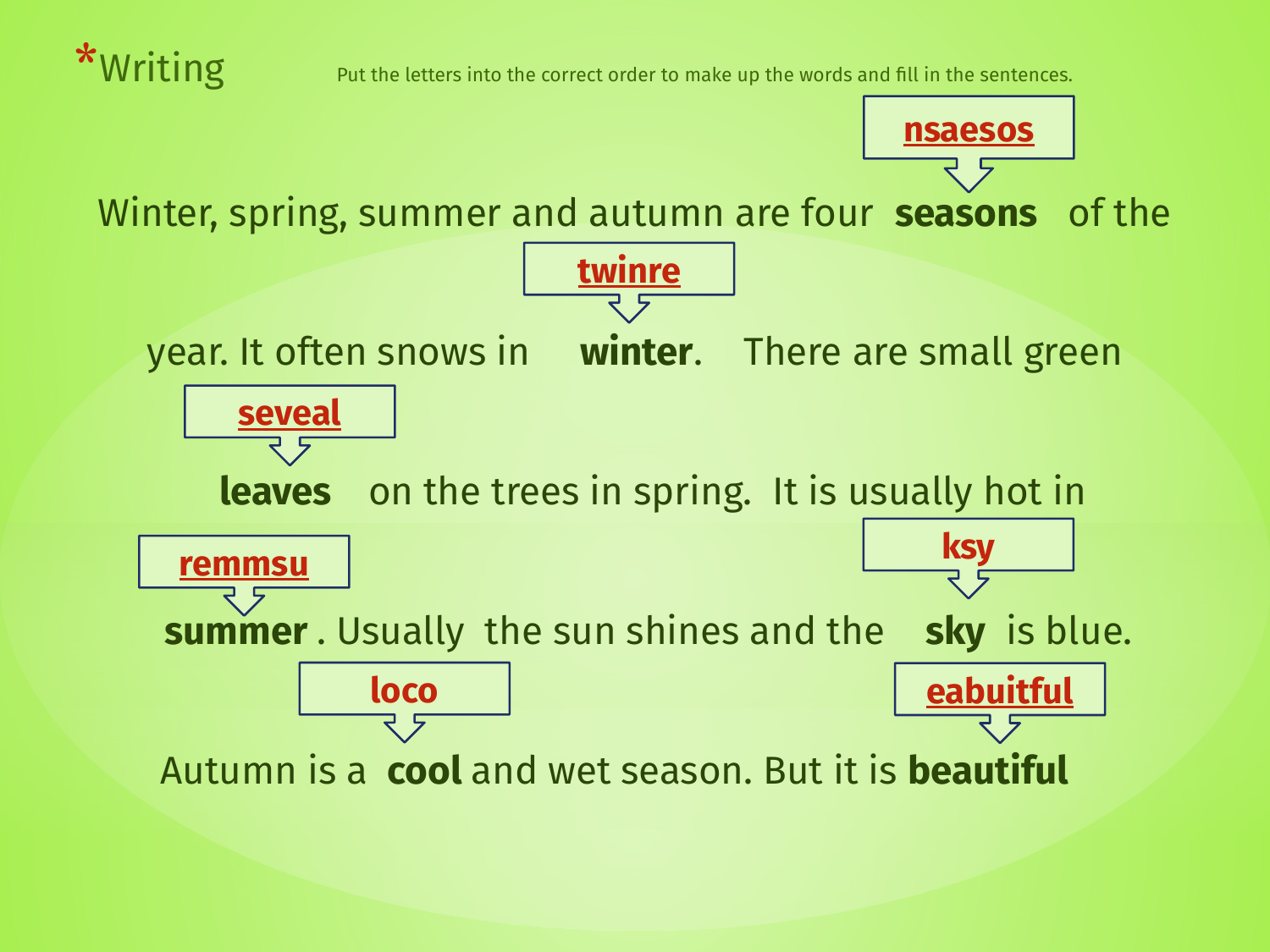

Writing           Put the letters into the correct order to make up the words and fill in the sentences.

Winter, spring, summer and autumn are four­­­­­­­­­­­­­­­­­­­­­­­­­­­­­­­­­­­­­­  seasons   of the

year. It often snows in     winter.    There are small green

    leaves    on the trees in spring.  It is usually hot in

   summer . Usually  the sun shines and the    sky  is blue.

Autumn is a  cool and wet season. But it is beautiful

nsaesos
twinre
seveal
ksy
remmsu
#
loco
eabuitful